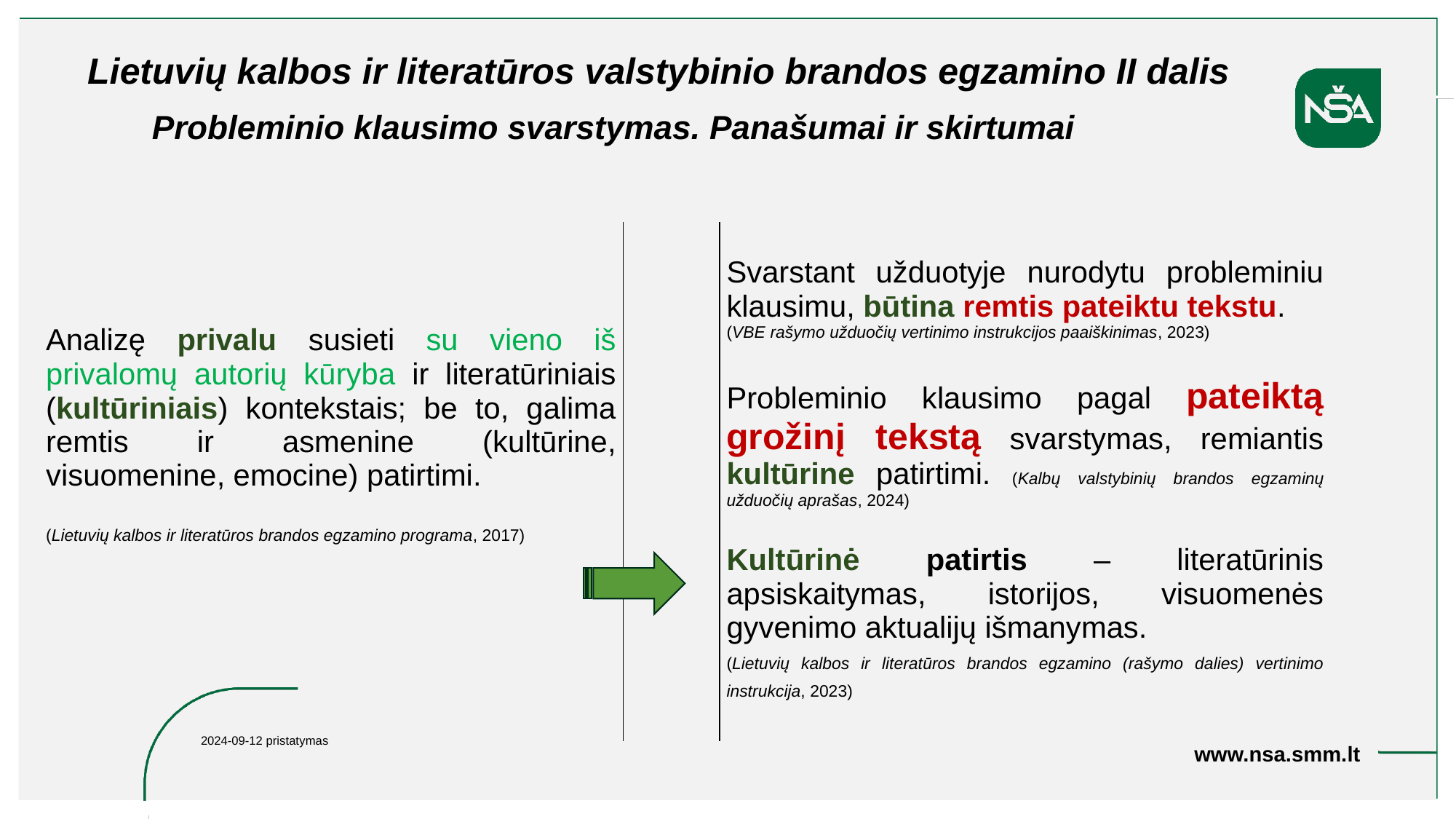

Lietuvių kalbos ir literatūros valstybinio brandos egzamino II dalis
          Probleminio klausimo svarstymas. Panašumai ir skirtumai

| Analizę privalu susieti su vieno iš privalomų autorių kūryba ir literatūriniais (kultūriniais) kontekstais; be to, galima remtis ir asmenine (kultūrine, visuomenine, emocine) patirtimi. (Lietuvių kalbos ir literatūros brandos egzamino programa, 2017) |  | Svarstant užduotyje nurodytu probleminiu klausimu, būtina remtis pateiktu tekstu. (VBE rašymo užduočių vertinimo instrukcijos paaiškinimas, 2023) Probleminio klausimo pagal pateiktą grožinį tekstą svarstymas, remiantis kultūrine patirtimi. (Kalbų valstybinių brandos egzaminų užduočių aprašas, 2024) Kultūrinė patirtis – literatūrinis apsiskaitymas, istorijos, visuomenės gyvenimo aktualijų išmanymas. (Lietuvių kalbos ir literatūros brandos egzamino (rašymo dalies) vertinimo instrukcija, 2023) |
| --- | --- | --- |

2024-09-12 pristatymas